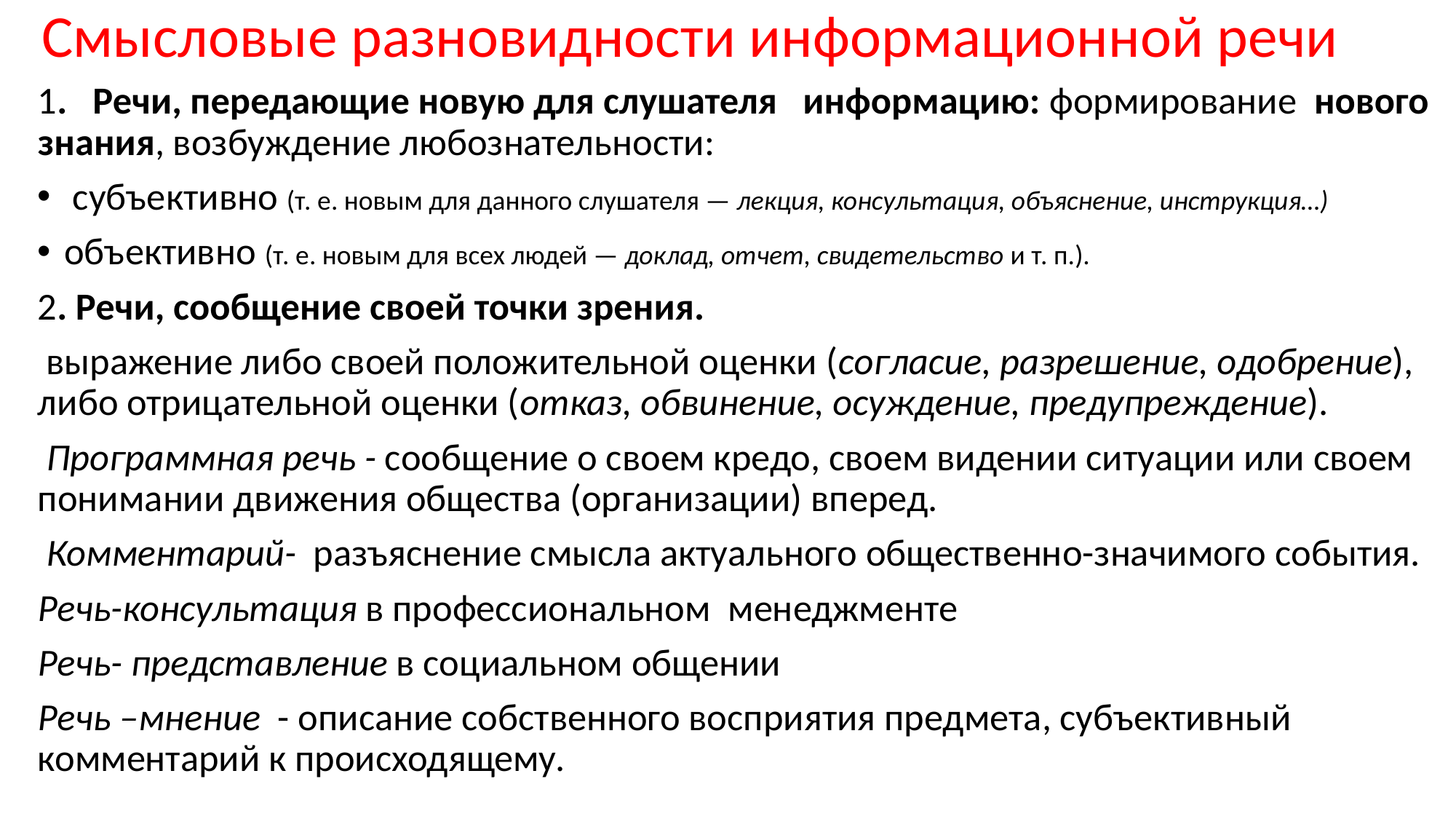

# Смысловые разновидности информационной речи
1.   Речи, передающие новую для слушателя   информацию: формирование  нового знания, возбуждение любознательности:
 субъективно (т. е. новым для данного слушателя — лекция, консультация, объяснение, инструкция…)
объективно (т. е. новым для всех людей — доклад, отчет, свидетельство и т. п.).
2. Речи, сообщение своей точки зрения.
 выражение либо своей положительной оценки (согласие, разрешение, одобрение), либо отрицательной оценки (отказ, обвинение, осуждение, предупреждение).
 Программная речь - сообщение о своем кредо, своем видении ситуации или своем понимании движения общества (организации) вперед.
 Комментарий-  разъяснение смысла актуального общественно-значимого события.
Речь-консультация в профессиональном  менеджменте
Речь- представление в социальном общении
Речь –мнение  - описание собственного восприятия предмета, субъективный комментарий к происходящему.